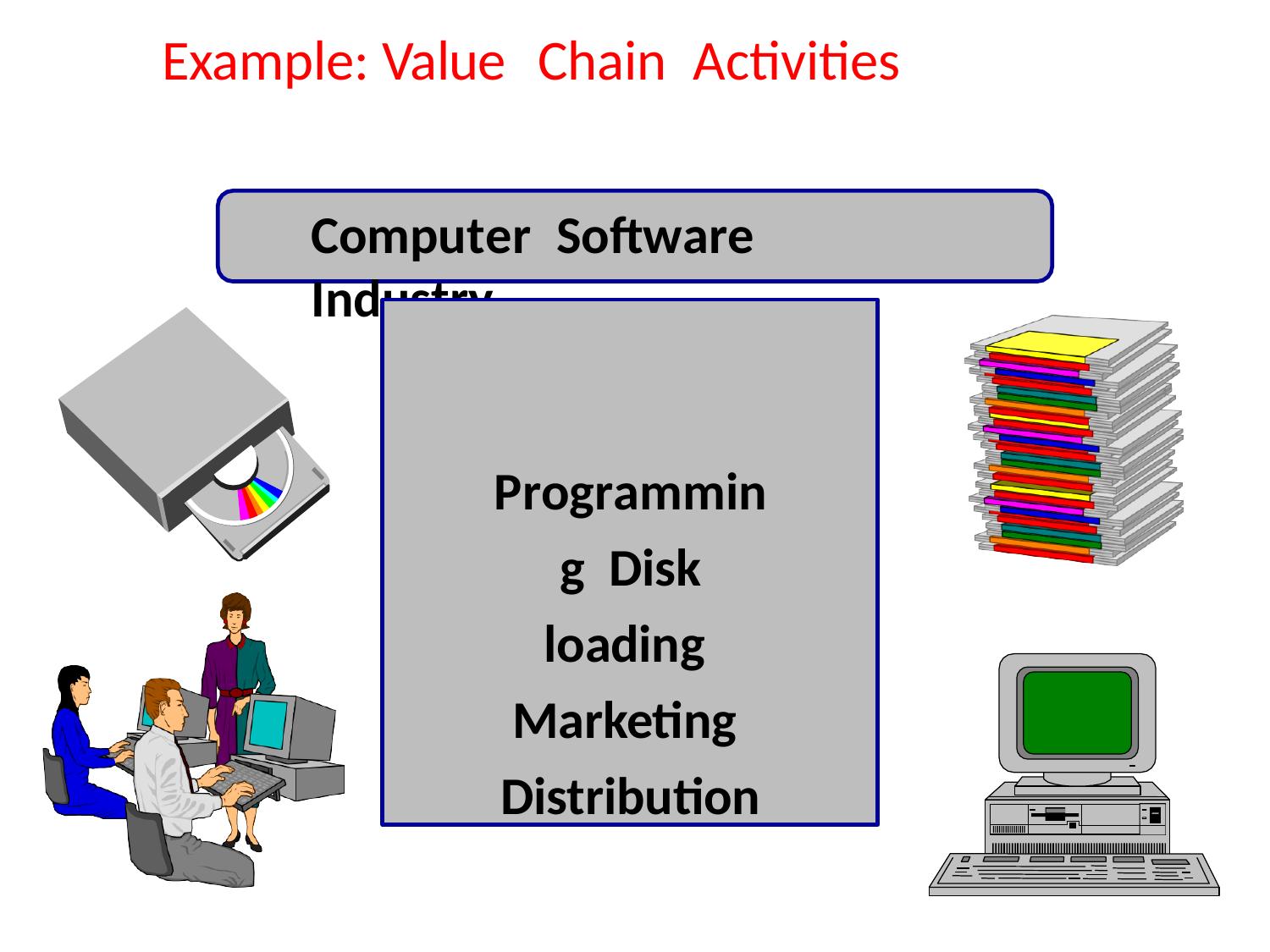

# Example: Value	Chain	Activities

Computer	Software	Industry

Programming  Disk loading  Marketing  Distribution